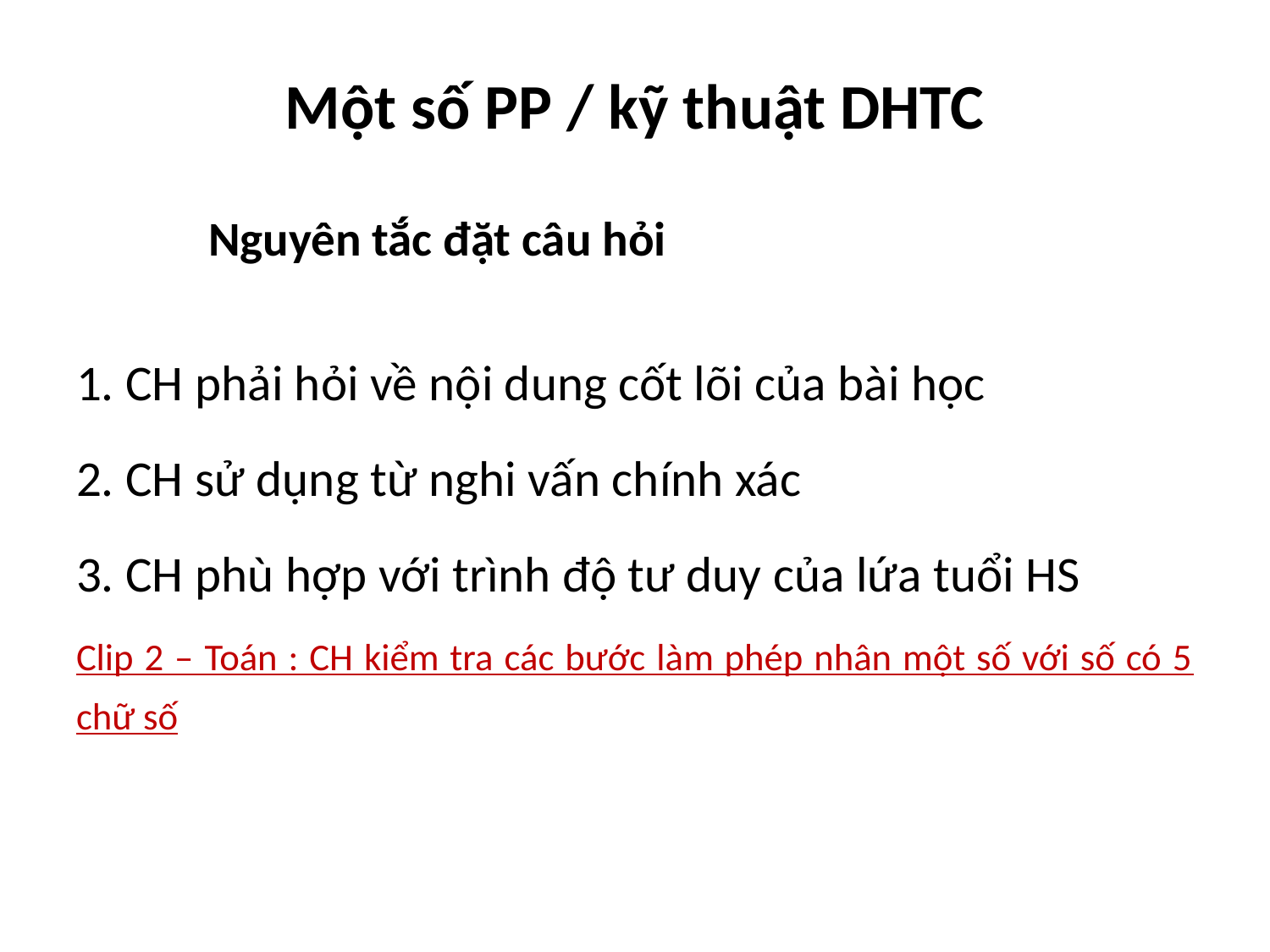

# Một số PP / kỹ thuật DHTC
            Nguyên tắc đặt câu hỏi

1. CH phải hỏi về nội dung cốt lõi của bài học
2. CH sử dụng từ nghi vấn chính xác
3. CH phù hợp với trình độ tư duy của lứa tuổi HS
Clip 2 – Toán : CH kiểm tra các bước làm phép nhân một số với số có 5 chữ số